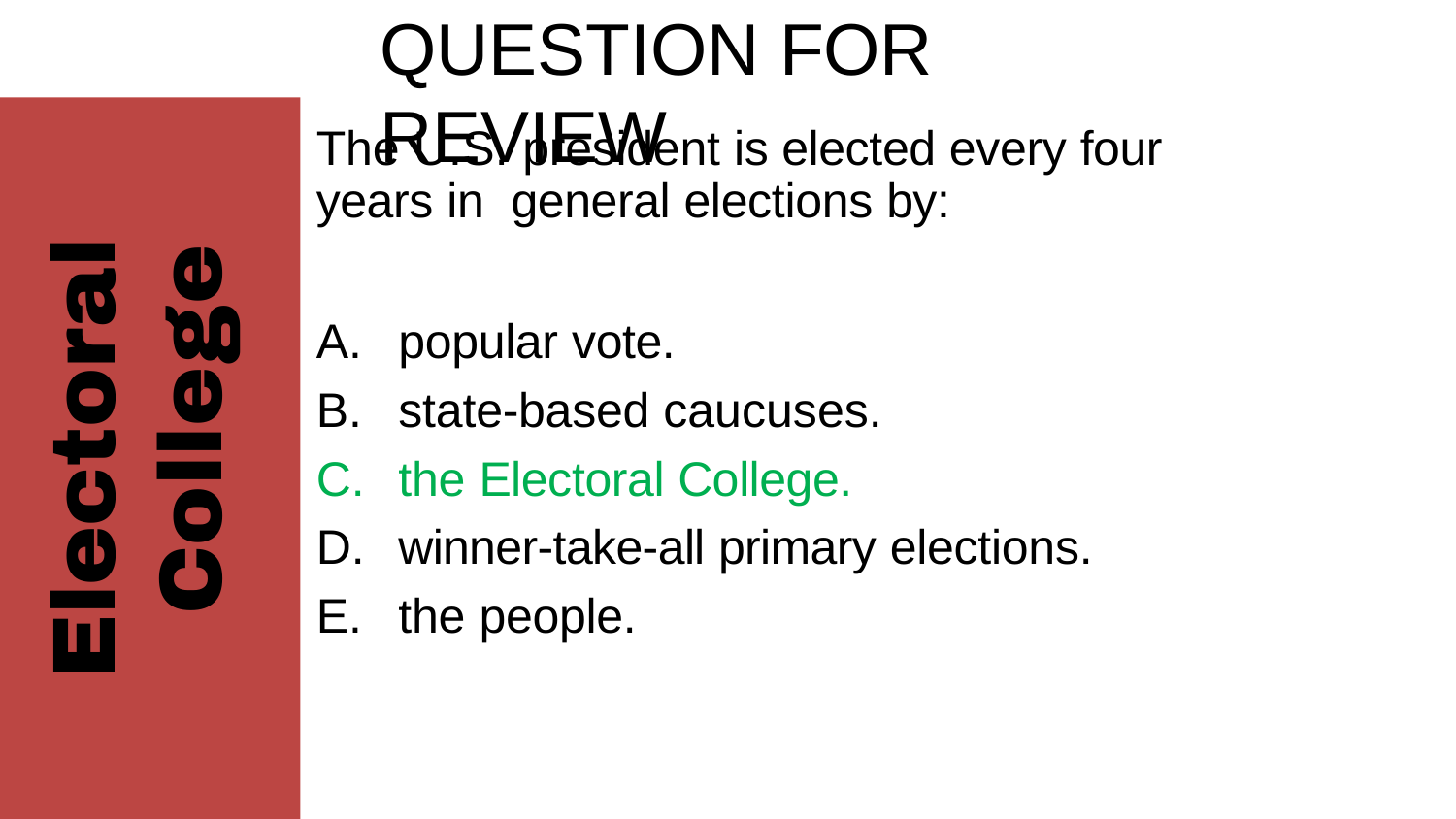

# QUESTION FOR REVIEW

The U.S. president is elected every four years in  general elections by:

popular vote.
state-based caucuses.
the Electoral College.
winner-take-all primary elections.
the people.
Electoral  College